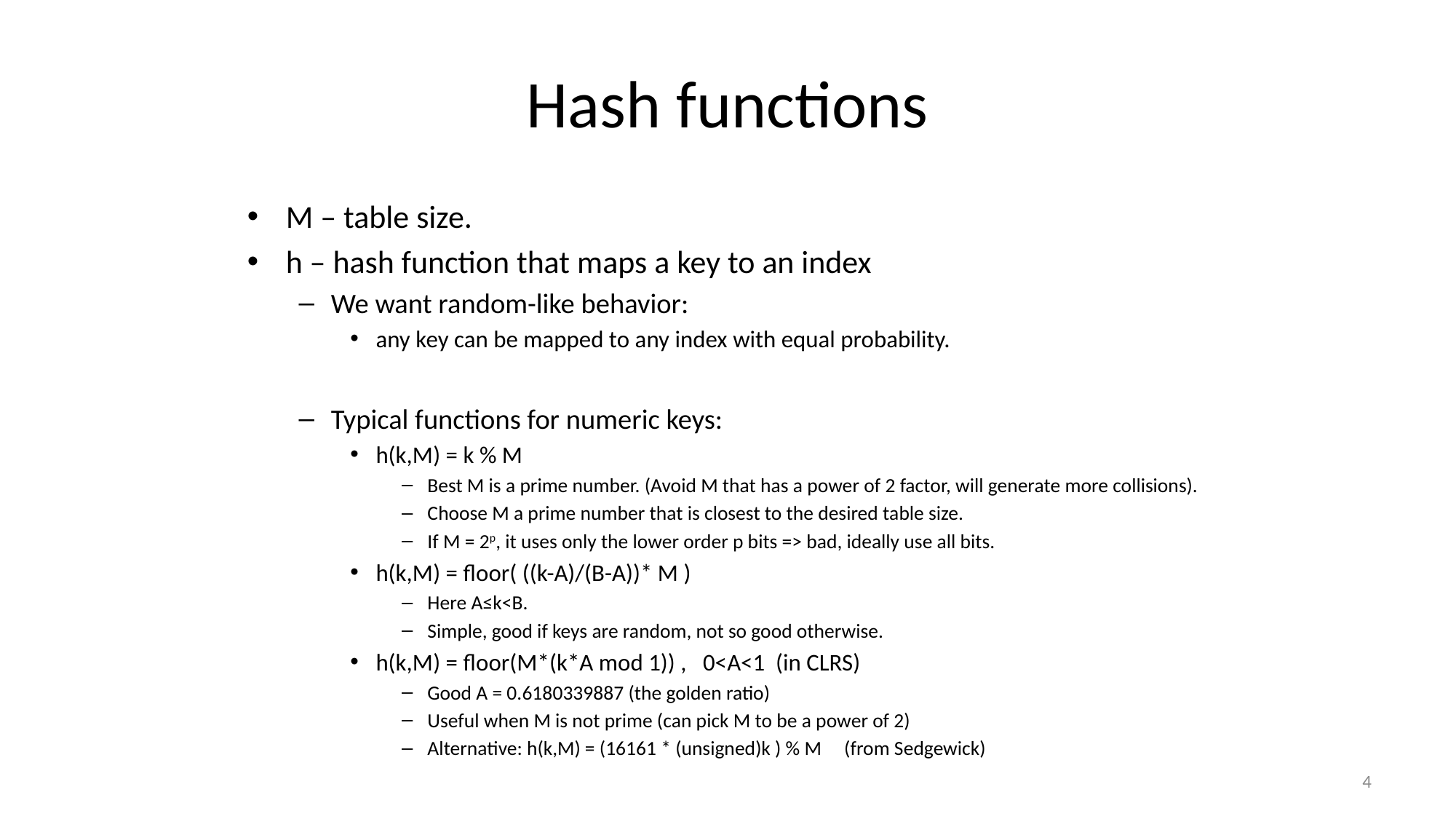

# Hash functions
M – table size.
h – hash function that maps a key to an index
We want random-like behavior:
any key can be mapped to any index with equal probability.

Typical functions for numeric keys:
h(k,M) = k % M
Best M is a prime number. (Avoid M that has a power of 2 factor, will generate more collisions).
Choose M a prime number that is closest to the desired table size.
If M = 2p, it uses only the lower order p bits => bad, ideally use all bits.
h(k,M) = floor( ((k-A)/(B-A))* M )
Here A≤k<B.
Simple, good if keys are random, not so good otherwise.
h(k,M) = floor(M*(k*A mod 1)) ,   0<A<1  (in CLRS)
Good A = 0.6180339887 (the golden ratio)
Useful when M is not prime (can pick M to be a power of 2)
Alternative: h(k,M) = (16161 * (unsigned)k ) % M     (from Sedgewick)

4